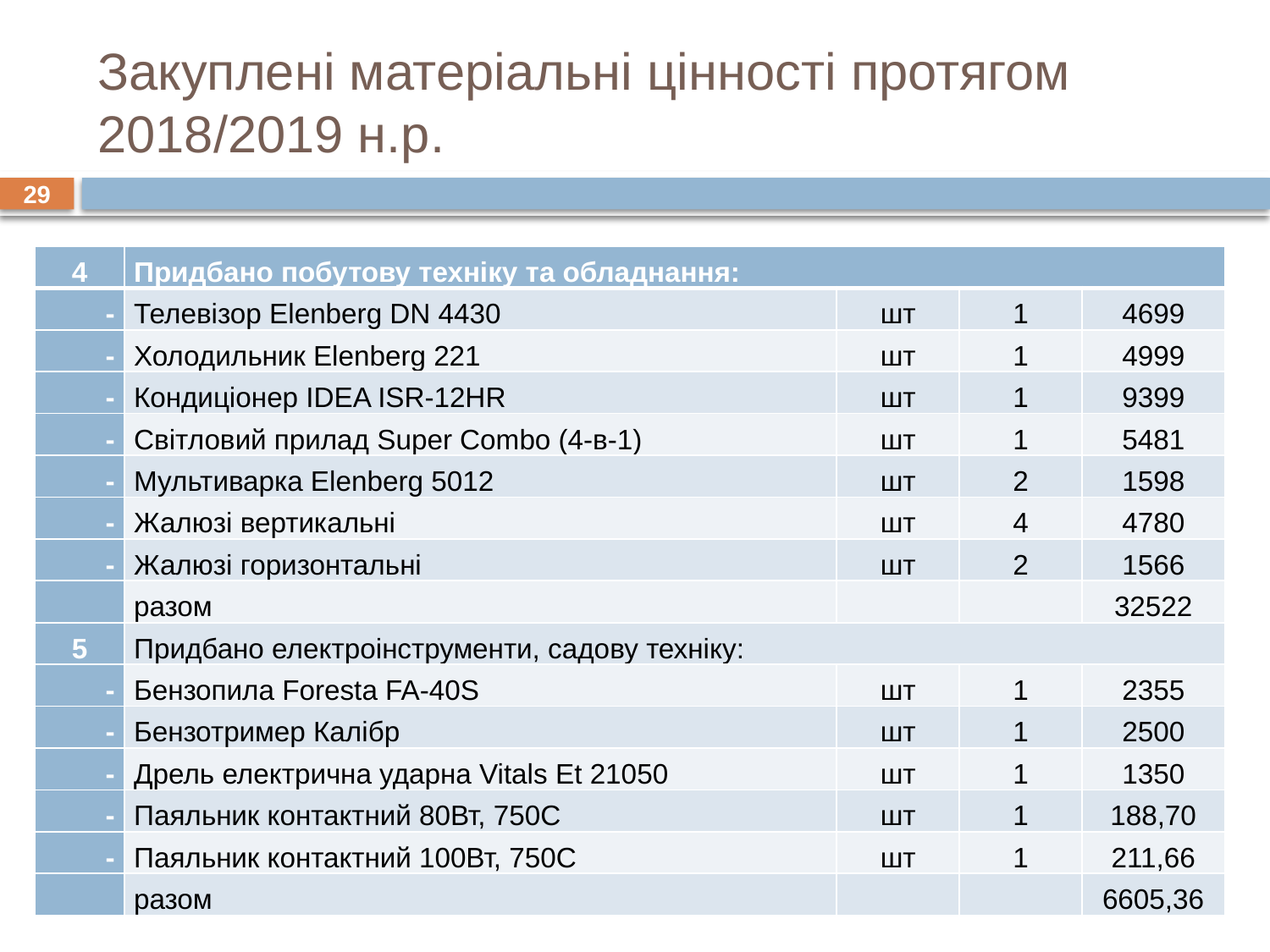

# Закуплені матеріальні цінності протягом 2018/2019 н.р.
29
| 4 | Придбано побутову техніку та обладнання: |  |  |  |
| --- | --- | --- | --- | --- |
| - | Телевізор Elenberg DN 4430 | шт | 1 | 4699 |
| - | Холодильник Elenberg 221 | шт | 1 | 4999 |
| - | Кондиціонер IDEA ISR-12HR | шт | 1 | 9399 |
| - | Світловий прилад Super Combo (4-в-1) | шт | 1 | 5481 |
| - | Мультиварка Elenberg 5012 | шт | 2 | 1598 |
| - | Жалюзі вертикальні | шт | 4 | 4780 |
| - | Жалюзі горизонтальні | шт | 2 | 1566 |
|  | разом |  |  | 32522 |
| 5 | Придбано електроінструменти, садову техніку: |  |  |  |
| - | Бензопила Foresta FA-40S | шт | 1 | 2355 |
| - | Бензотример Калібр | шт | 1 | 2500 |
| - | Дрель електрична ударна Vitals Et 21050 | шт | 1 | 1350 |
| - | Паяльник контактний 80Вт, 750С | шт | 1 | 188,70 |
| - | Паяльник контактний 100Вт, 750С | шт | 1 | 211,66 |
|  | разом |  |  | 6605,36 |